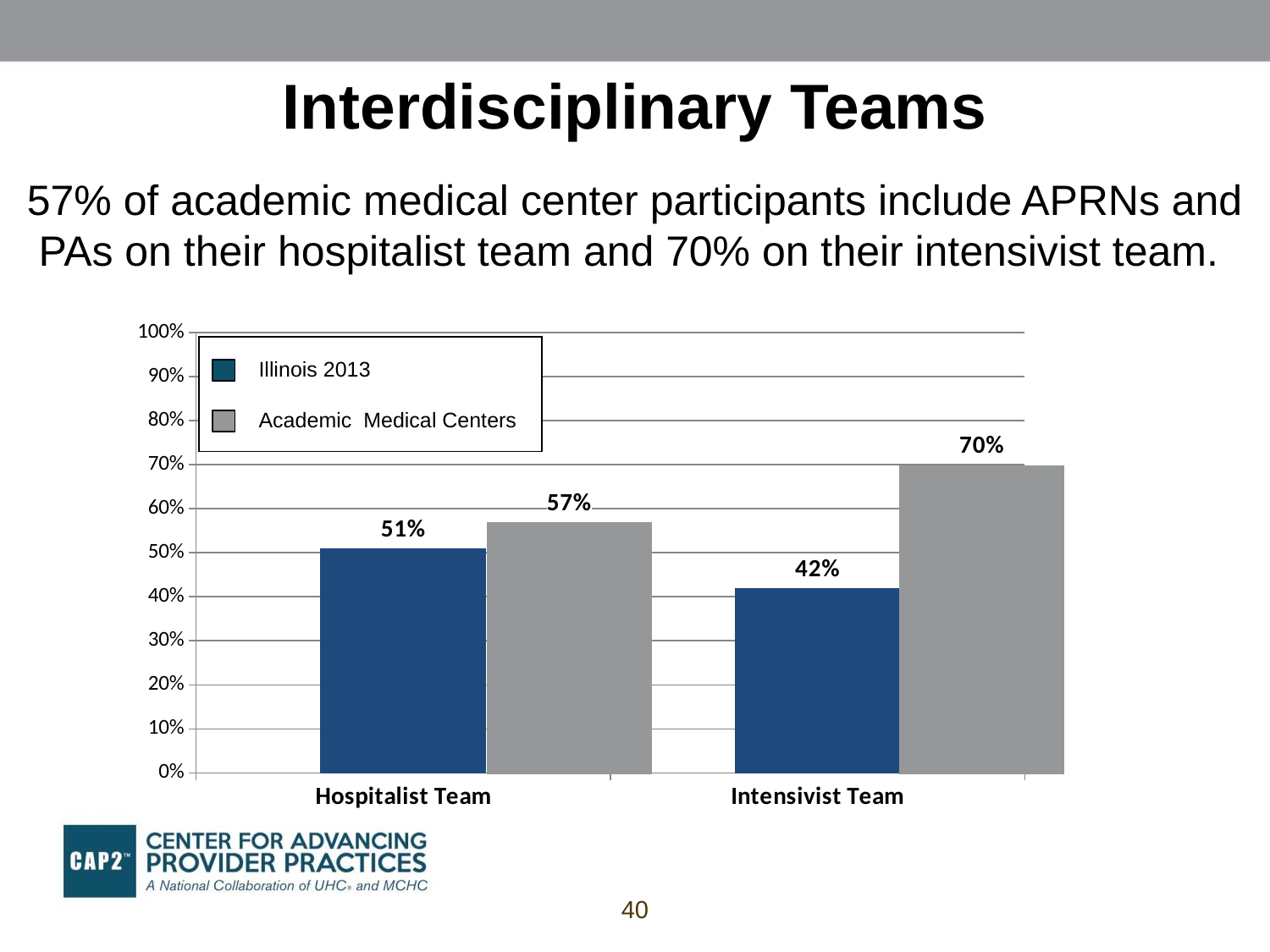

# Interdisciplinary Teams
57% of academic medical center participants include APRNs and PAs on their hospitalist team and 70% on their intensivist team.

### Chart

| Category | MCHC |
|---|---|
| Hospitalist Team | 0.51 |
| Intensivist Team | 0.42 |
        Illinois 2013
        Academic  Medical Centers

### Chart

| Category | UHC |
|---|---|
| Hospitalist Team | 0.57 |
| Intensivist Team | 0.7 |